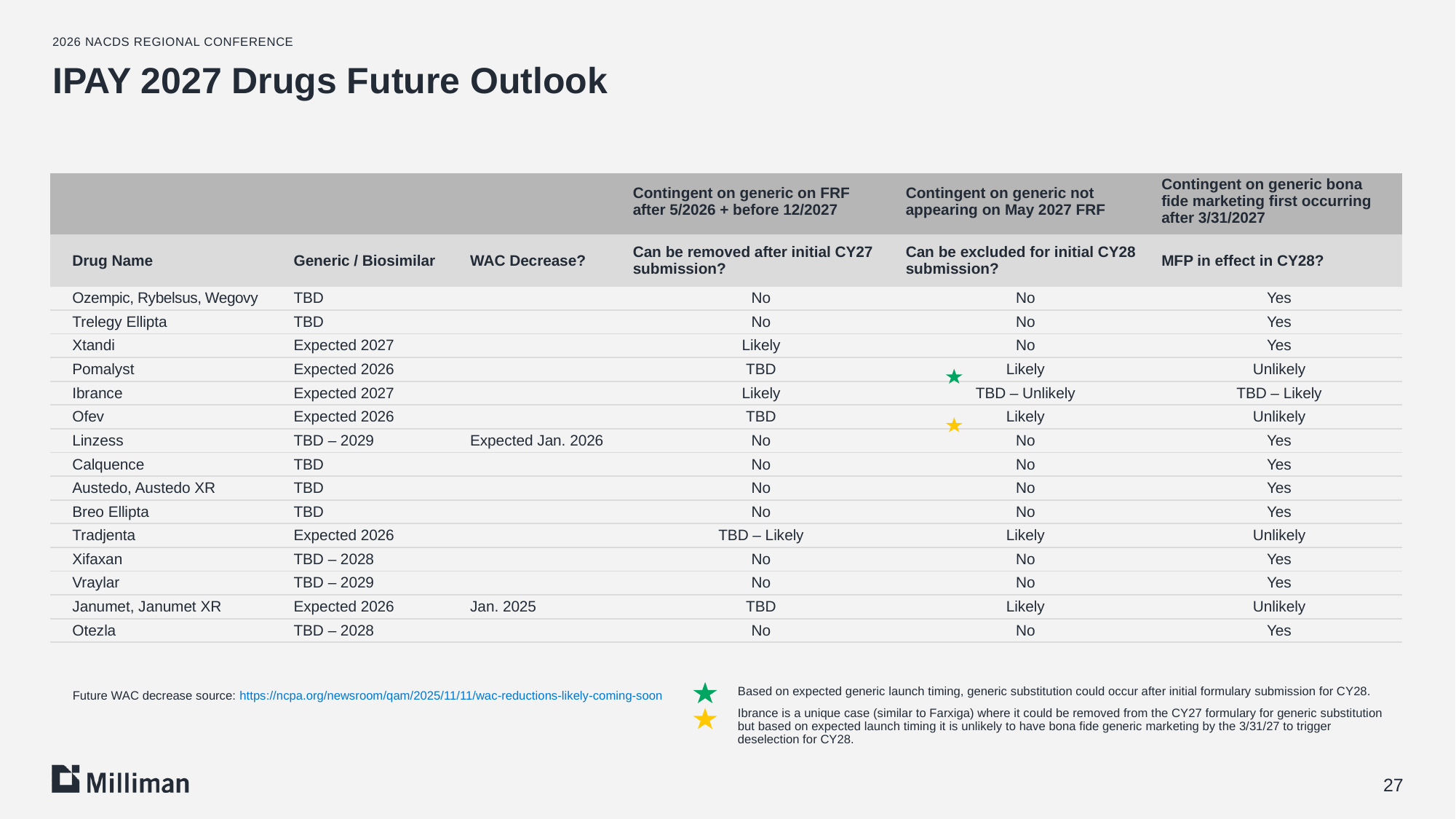

2026 NACDS Regional Conference
# IPAY 2027 Drugs Future Outlook
|  |  |  | Contingent on generic on FRF after 5/2026 + before 12/2027 | Contingent on generic not appearing on May 2027 FRF | Contingent on generic bona fide marketing first occurring after 3/31/2027 |
| --- | --- | --- | --- | --- | --- |
| Drug Name | Generic / Biosimilar | WAC Decrease? | Can be removed after initial CY27 submission? | Can be excluded for initial CY28 submission? | MFP in effect in CY28? |
| Ozempic, Rybelsus, Wegovy | TBD |  | No | No | Yes |
| Trelegy Ellipta | TBD |  | No | No | Yes |
| Xtandi | Expected 2027 |  | Likely | No | Yes |
| Pomalyst | Expected 2026 |  | TBD | Likely | Unlikely |
| Ibrance | Expected 2027 |  | Likely | TBD – Unlikely | TBD – Likely |
| Ofev | Expected 2026 |  | TBD | Likely | Unlikely |
| Linzess | TBD – 2029 | Expected Jan. 2026 | No | No | Yes |
| Calquence | TBD |  | No | No | Yes |
| Austedo, Austedo XR | TBD |  | No | No | Yes |
| Breo Ellipta | TBD |  | No | No | Yes |
| Tradjenta | Expected 2026 |  | TBD – Likely | Likely | Unlikely |
| Xifaxan | TBD – 2028 |  | No | No | Yes |
| Vraylar | TBD – 2029 |  | No | No | Yes |
| Janumet, Janumet XR | Expected 2026 | Jan. 2025 | TBD | Likely | Unlikely |
| Otezla | TBD – 2028 |  | No | No | Yes |

Future WAC decrease source: https://ncpa.org/newsroom/qam/2025/11/11/wac-reductions-likely-coming-soon
Based on expected generic launch timing, generic substitution could occur after initial formulary submission for CY28.
Ibrance is a unique case (similar to Farxiga) where it could be removed from the CY27 formulary for generic substitution but based on expected launch timing it is unlikely to have bona fide generic marketing by the 3/31/27 to trigger deselection for CY28.

27